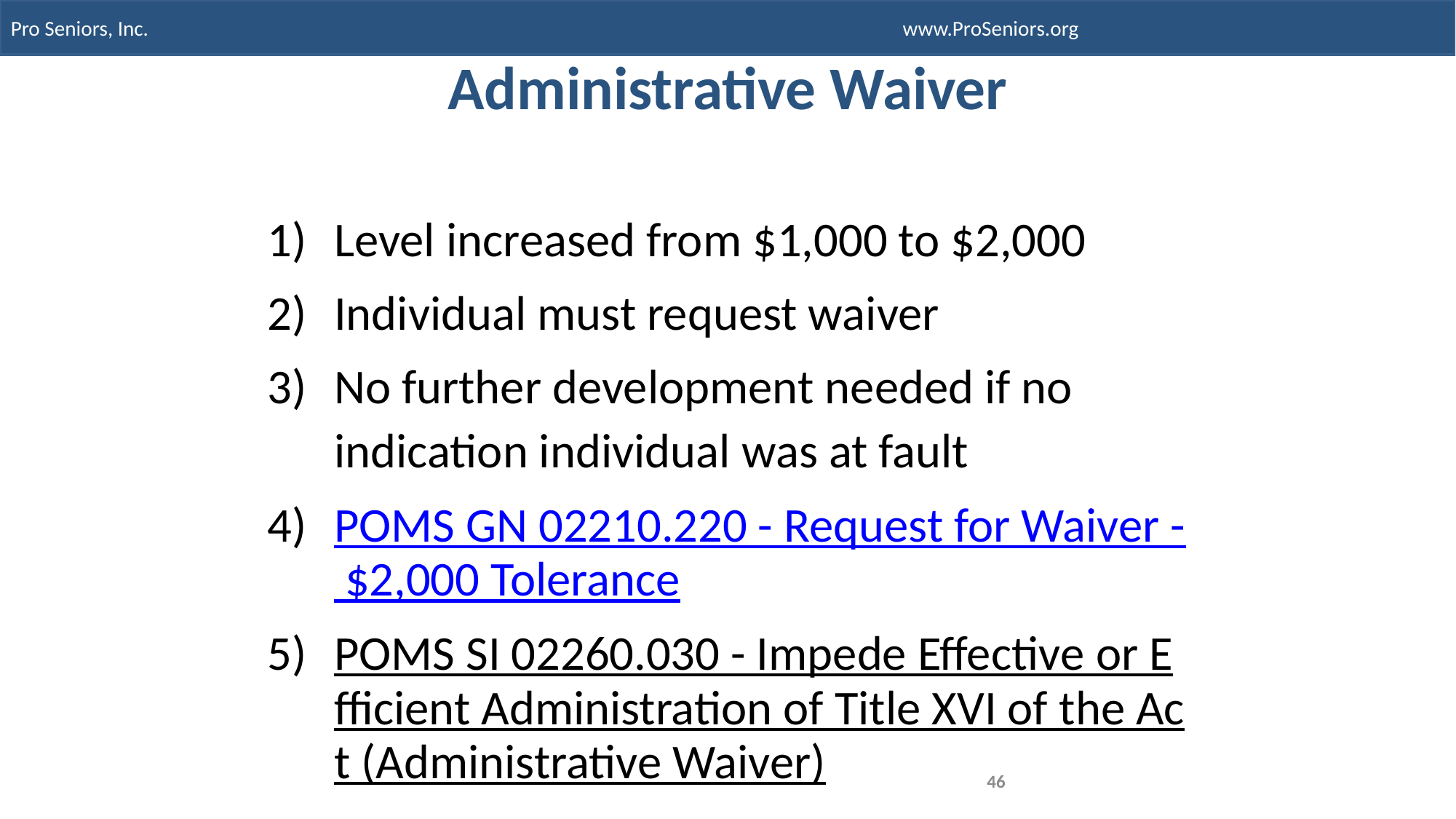

# Administrative Waiver
Level increased from $1,000 to $2,000
Individual must request waiver
No further development needed if no indication individual was at fault
POMS GN 02210.220 - Request for Waiver - $2,000 Tolerance
POMS SI 02260.030 - Impede Effective or Efficient Administration of Title XVI of the Act (Administrative Waiver)​
46